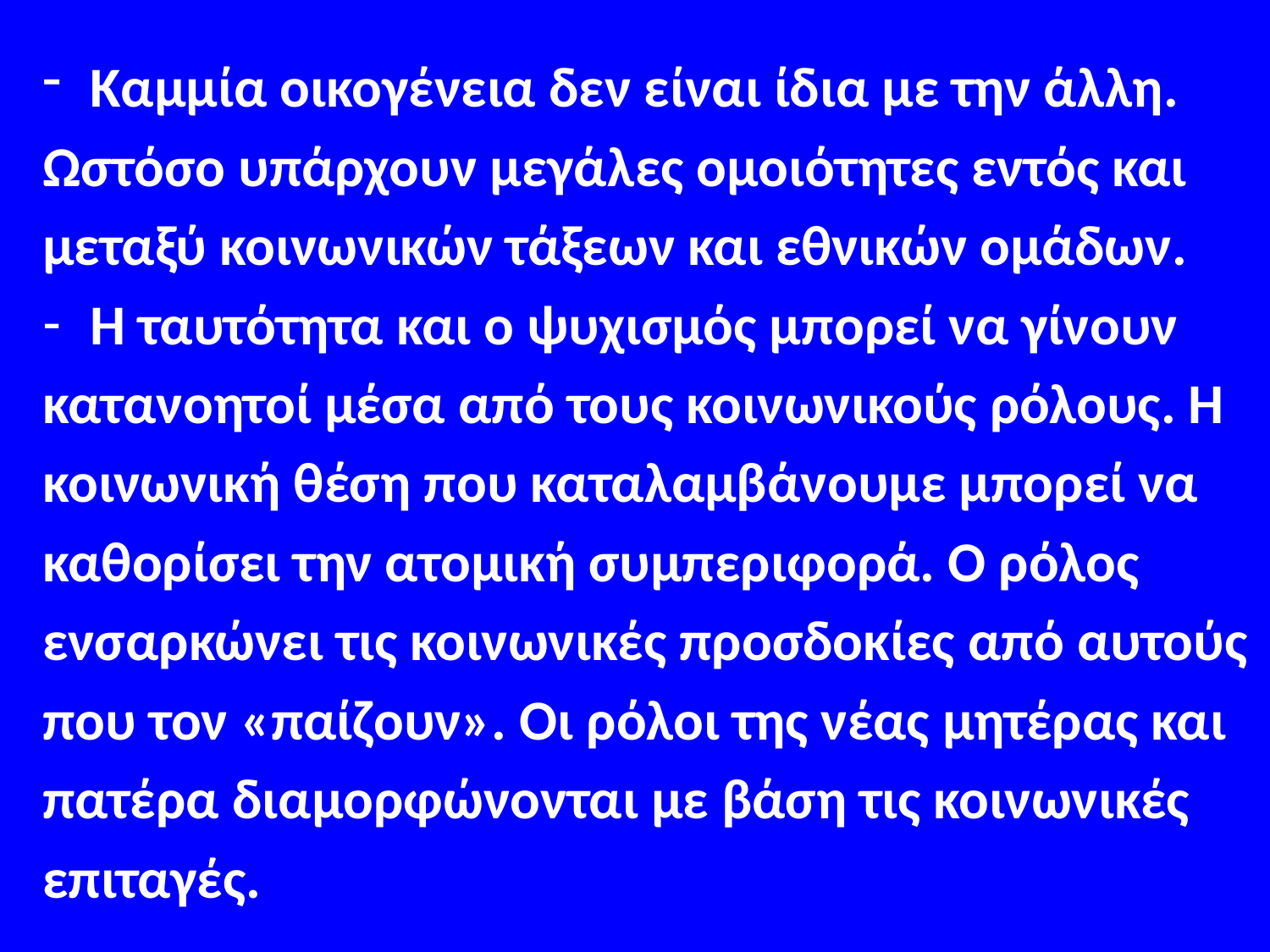

#
Καμμία οικογένεια δεν είναι ίδια με την άλλη.
Ωστόσο υπάρχουν μεγάλες ομοιότητες εντός και
μεταξύ κοινωνικών τάξεων και εθνικών ομάδων.
Η ταυτότητα και ο ψυχισμός μπορεί να γίνουν
κατανοητοί μέσα από τους κοινωνικούς ρόλους. Η
κοινωνική θέση που καταλαμβάνουμε μπορεί να
καθορίσει την ατομική συμπεριφορά. Ο ρόλος
ενσαρκώνει τις κοινωνικές προσδοκίες από αυτούς
που τον «παίζουν». Οι ρόλοι της νέας μητέρας και
πατέρα διαμορφώνονται με βάση τις κοινωνικές
επιταγές.